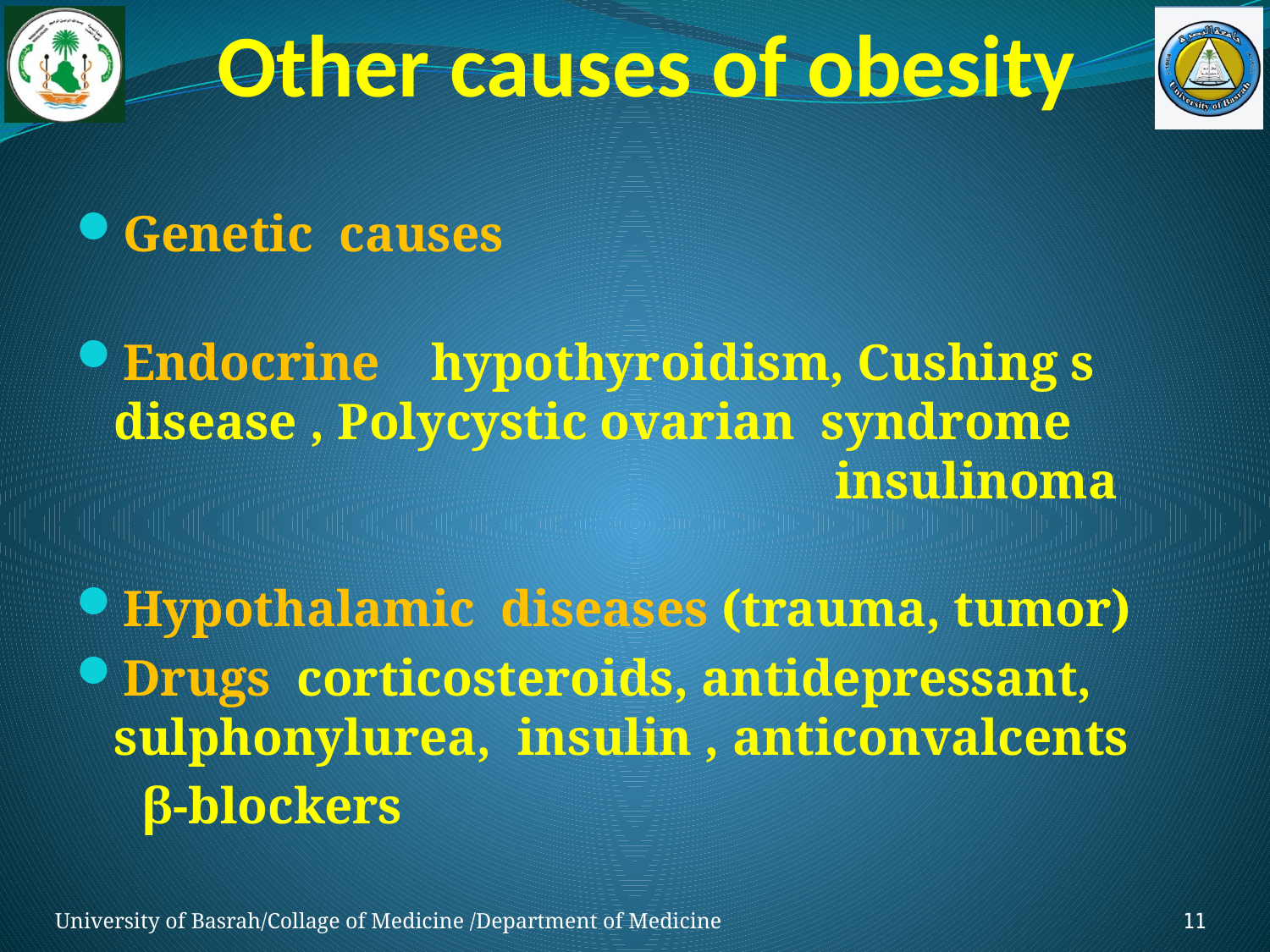

# Other causes of obesity
Genetic  causes
Endocrine    hypothyroidism, Cushing s  disease , Polycystic ovarian  syndrome                                                                  insulinoma
Hypothalamic  diseases (trauma, tumor)
Drugs  corticosteroids, antidepressant, sulphonylurea,  insulin , anticonvalcents
     β-blockers
11
University of Basrah/Collage of Medicine /Department of Medicine